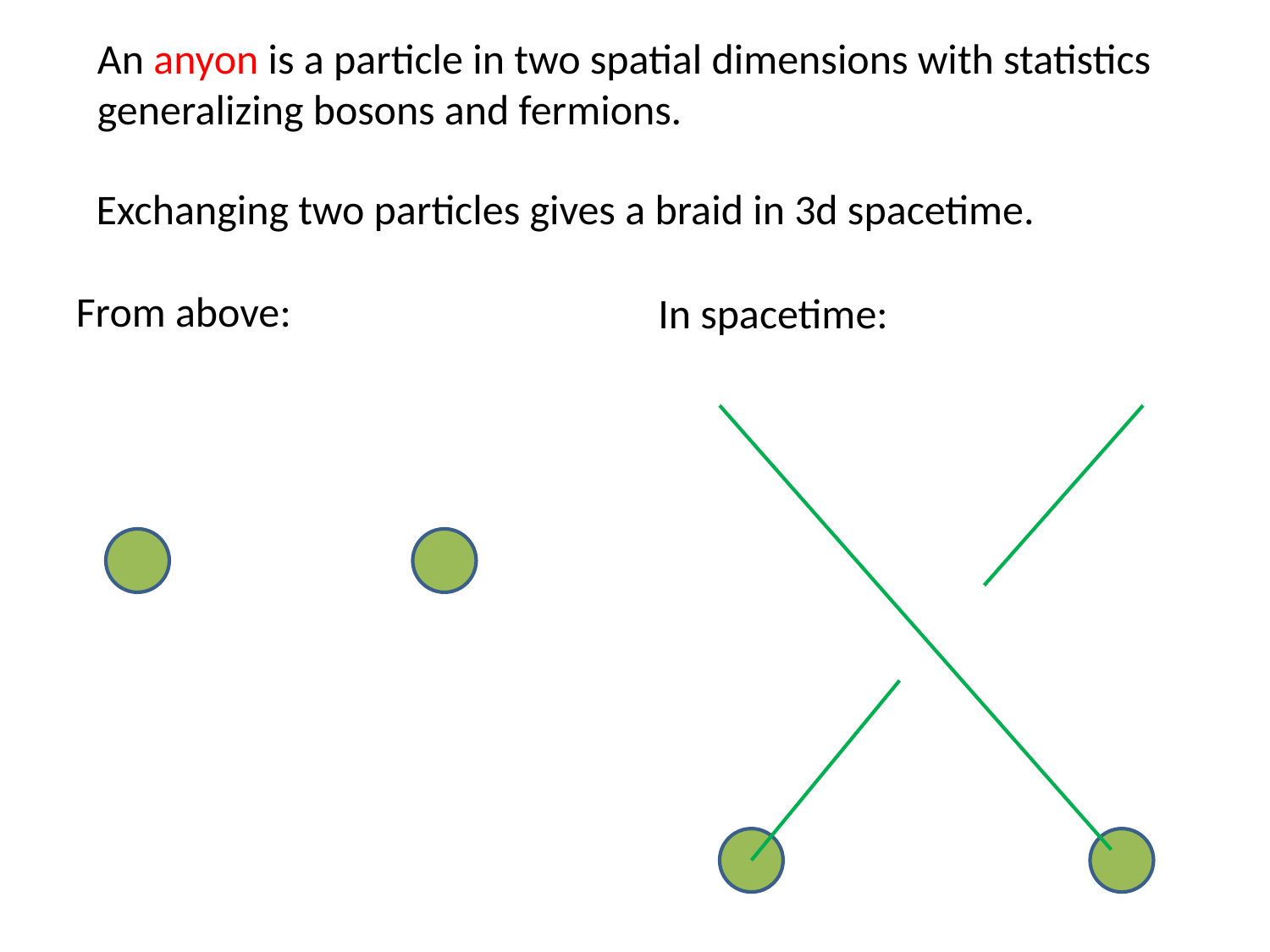

An anyon is a particle in two spatial dimensions with statistics
generalizing bosons and fermions.
Exchanging two particles gives a braid in 3d spacetime.
From above:
In spacetime: